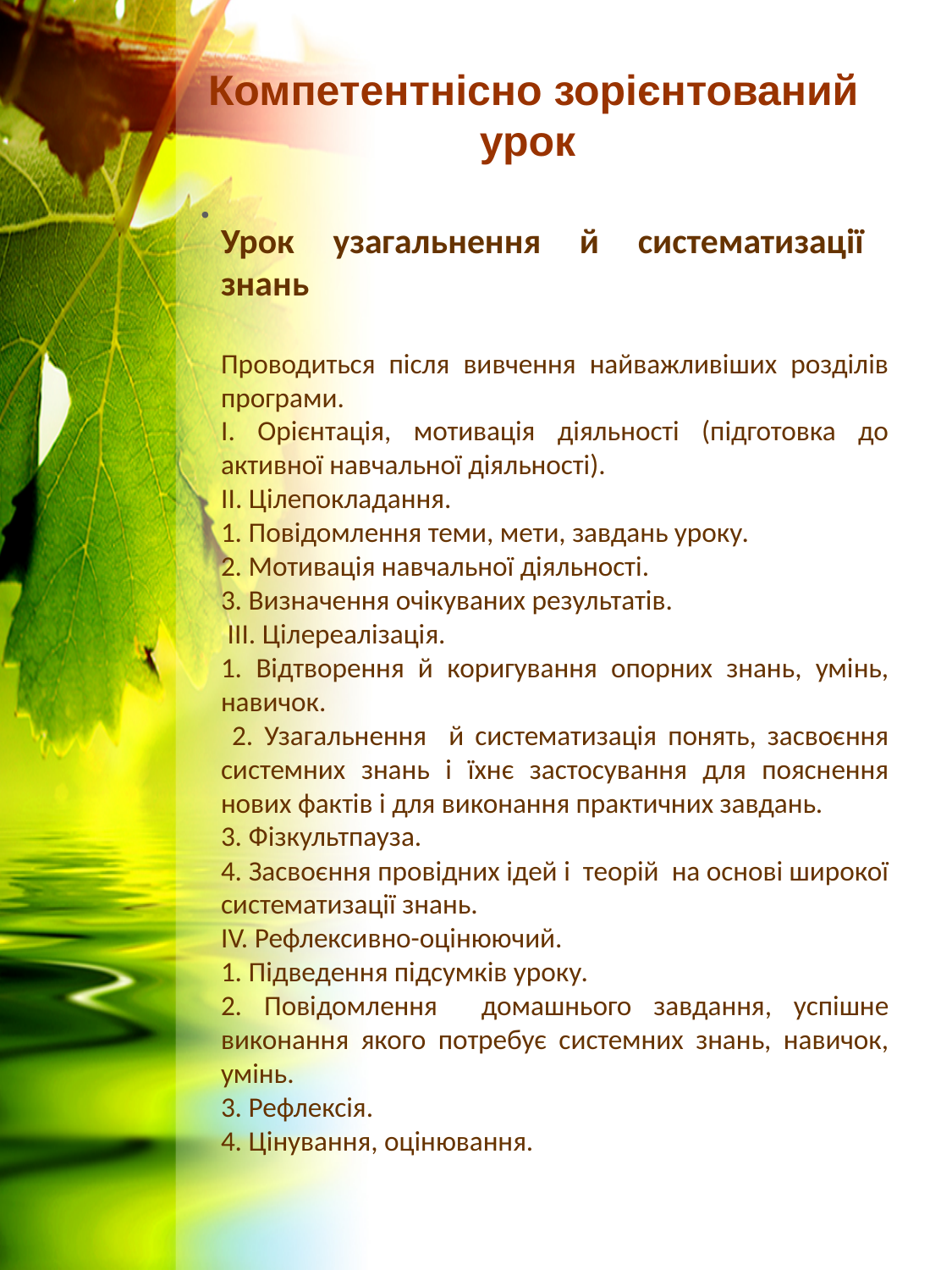

Урок   узагальнення   й   систематизації   знань

Проводиться після вивчення найважливіших розділів програми.
І. Орієнтація, мотивація діяльності (підготовка до активної навчальної діяльності).
ІІ. Цілепокладання.
1. Повідомлення теми, мети, завдань уроку.
2. Мотивація навчальної діяльності.
3. Визначення очікуваних результатів.
 ІІІ. Цілереалізація.
1. Відтворення й коригування опорних знань, умінь, навичок.
 2. Узагальнення  й систематизація понять, засвоєння системних знань і їхнє застосування для пояснення нових фактів і для виконання практичних завдань.
3. Фізкультпауза.
4. Засвоєння провідних ідей і  теорій  на основі широкої систематизації знань.
ІV. Рефлексивно-оцінюючий.
1. Підведення підсумків уроку.
2. Повідомлення  домашнього завдання, успішне виконання якого потребує системних знань, навичок, умінь.
3. Рефлексія.
4. Цінування, оцінювання.
# Компетентнісно зорієнтований урок